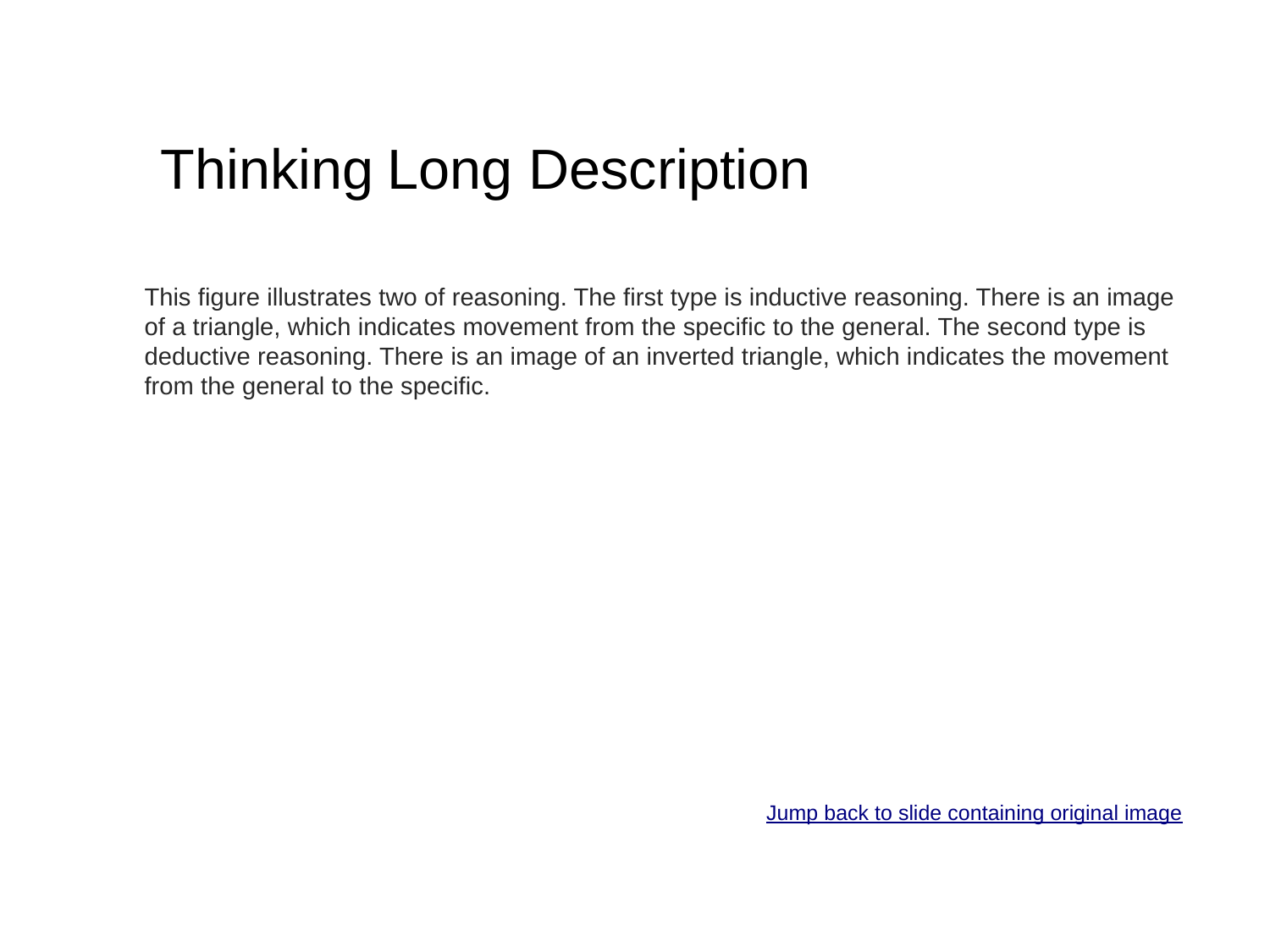

# Thinking Long Description
This figure illustrates two of reasoning. The first type is inductive reasoning. There is an image of a triangle, which indicates movement from the specific to the general. The second type is deductive reasoning. There is an image of an inverted triangle, which indicates the movement from the general to the specific.
Jump back to slide containing original image